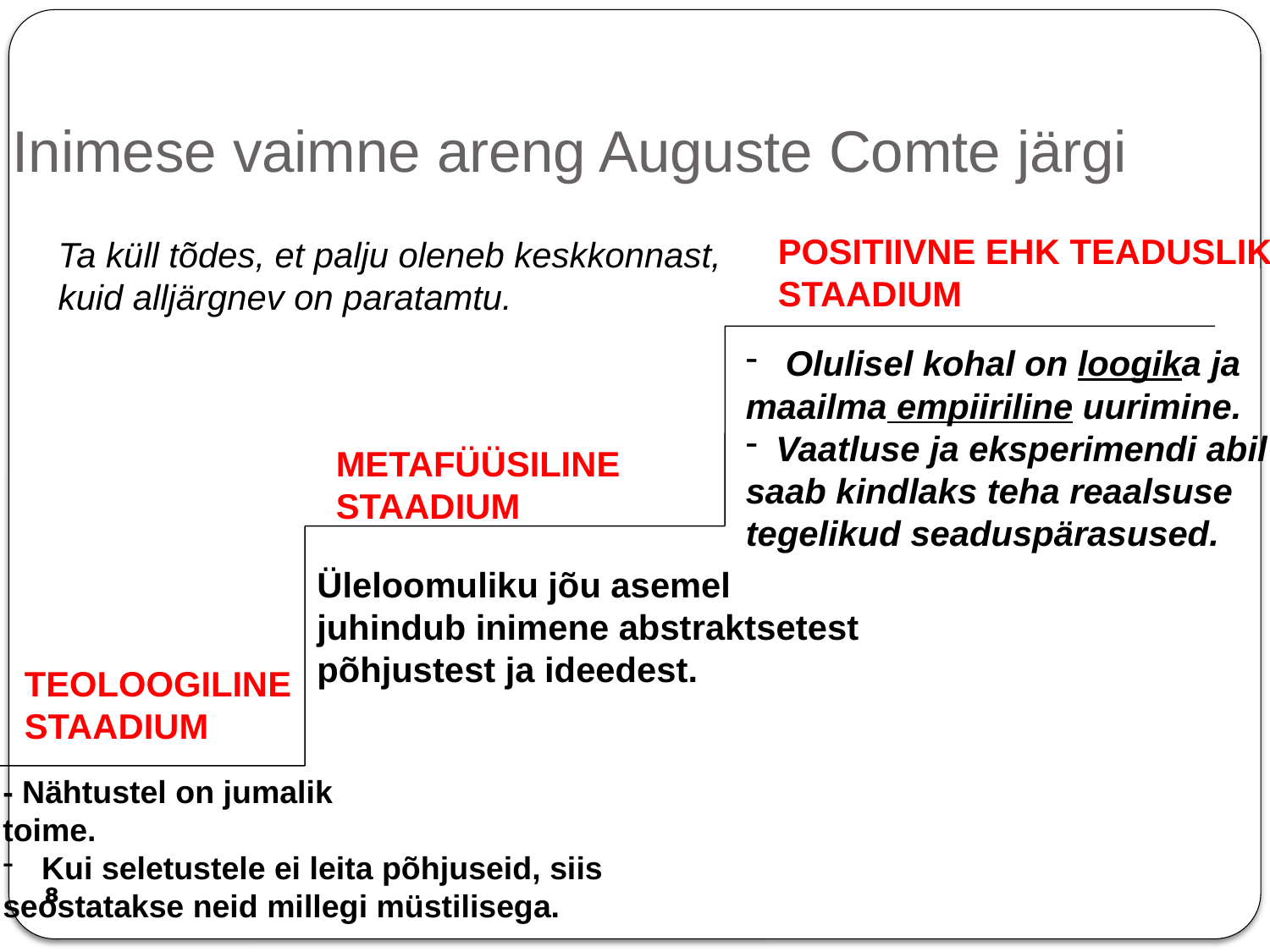

Inimese vaimne areng Auguste Comte järgi
POSITIIVNE EHK TEADUSLIK
STAADIUM

Ta küll tõdes, et palju oleneb keskkonnast,
kuid alljärgnev on paratamtu.

 Olulisel kohal on loogika ja
maailma empiiriline uurimine.
Vaatluse ja eksperimendi abil
saab kindlaks teha reaalsuse
tegelikud seaduspärasused.

METAFÜÜSILINE
STAADIUM

Üleloomuliku jõu asemel
juhindub inimene abstraktsetest
põhjustest ja ideedest.
TEOLOOGILINE
STAADIUM

- Nähtustel on jumalik
toime.
 Kui seletustele ei leita põhjuseid, siis
seostatakse neid millegi müstilisega.

8